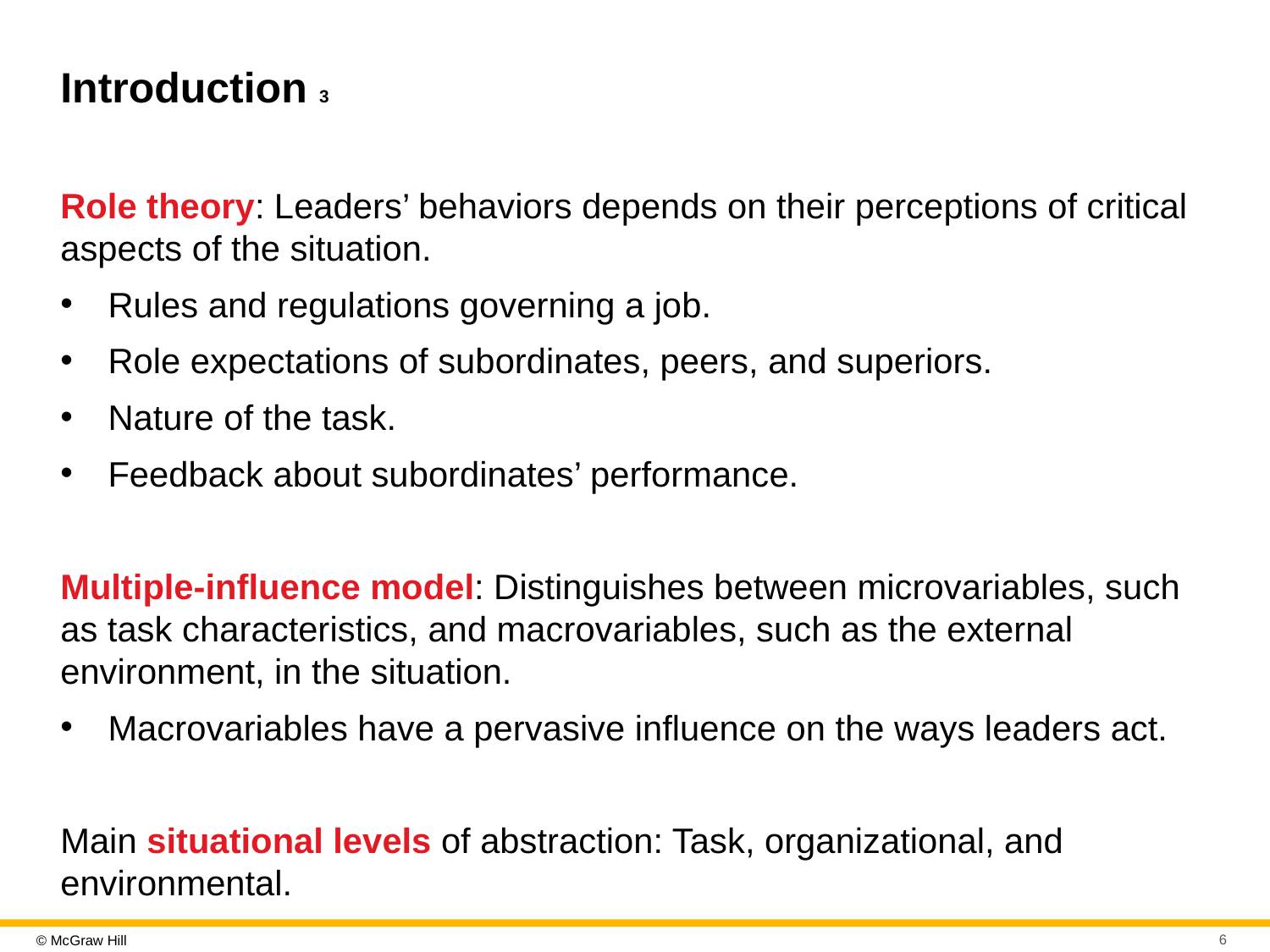

# Introduction 3
Role theory: Leaders’ behaviors depends on their perceptions of critical aspects of the situation.
Rules and regulations governing a job.
Role expectations of subordinates, peers, and superiors.
Nature of the task.
Feedback about subordinates’ performance.

Multiple-influence model: Distinguishes between microvariables, such as task characteristics, and macrovariables, such as the external environment, in the situation.
Macrovariables have a pervasive influence on the ways leaders act.

Main situational levels of abstraction: Task, organizational, and environmental.